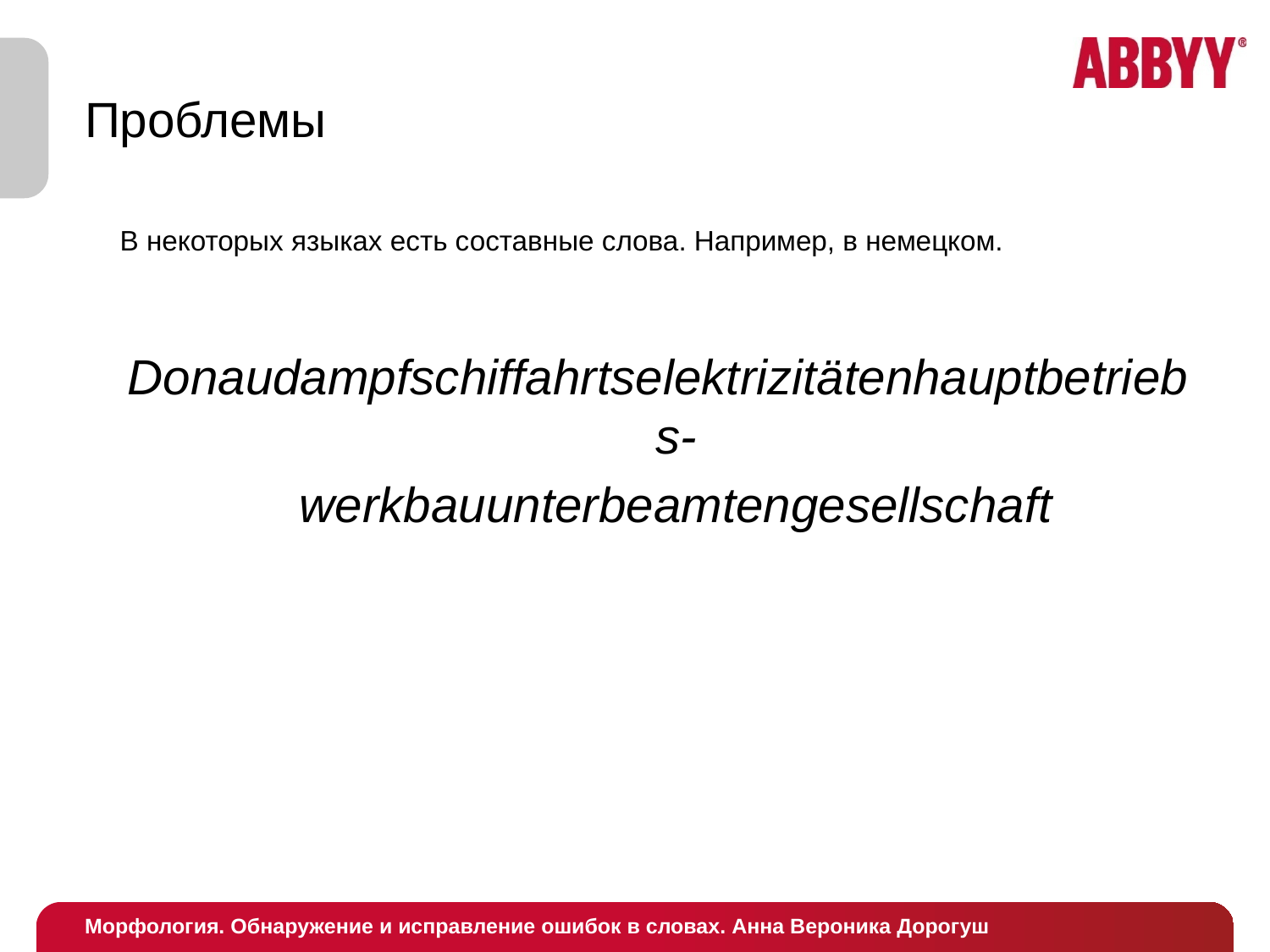

# Проблемы
В некоторых языках есть составные слова. Например, в немецком.

Donaudampfschiffahrtselektrizitätenhauptbetriebs-
	werkbauunterbeamtengesellschaft